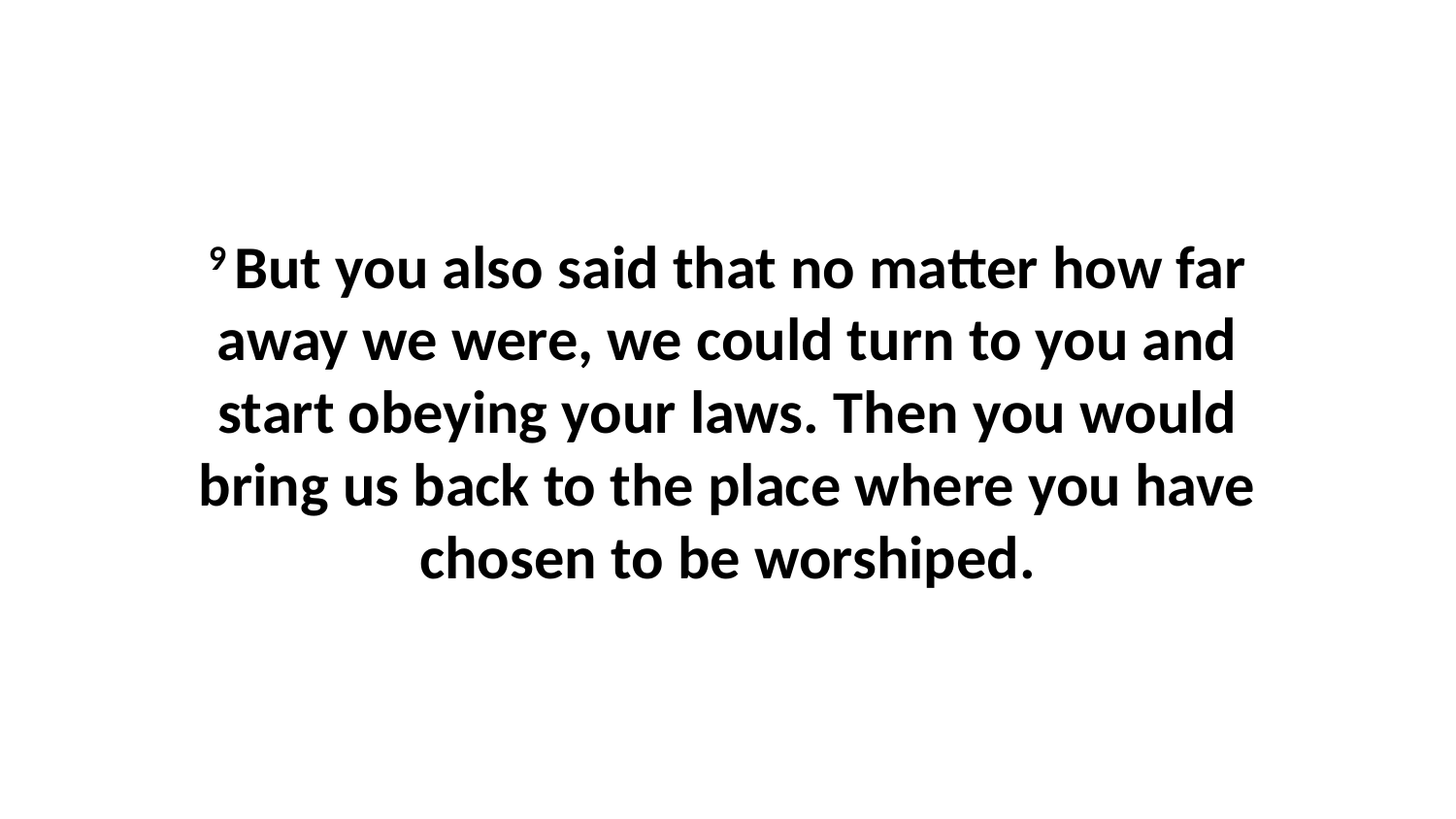

9 But you also said that no matter how far away we were, we could turn to you and start obeying your laws. Then you would bring us back to the place where you have chosen to be worshiped.